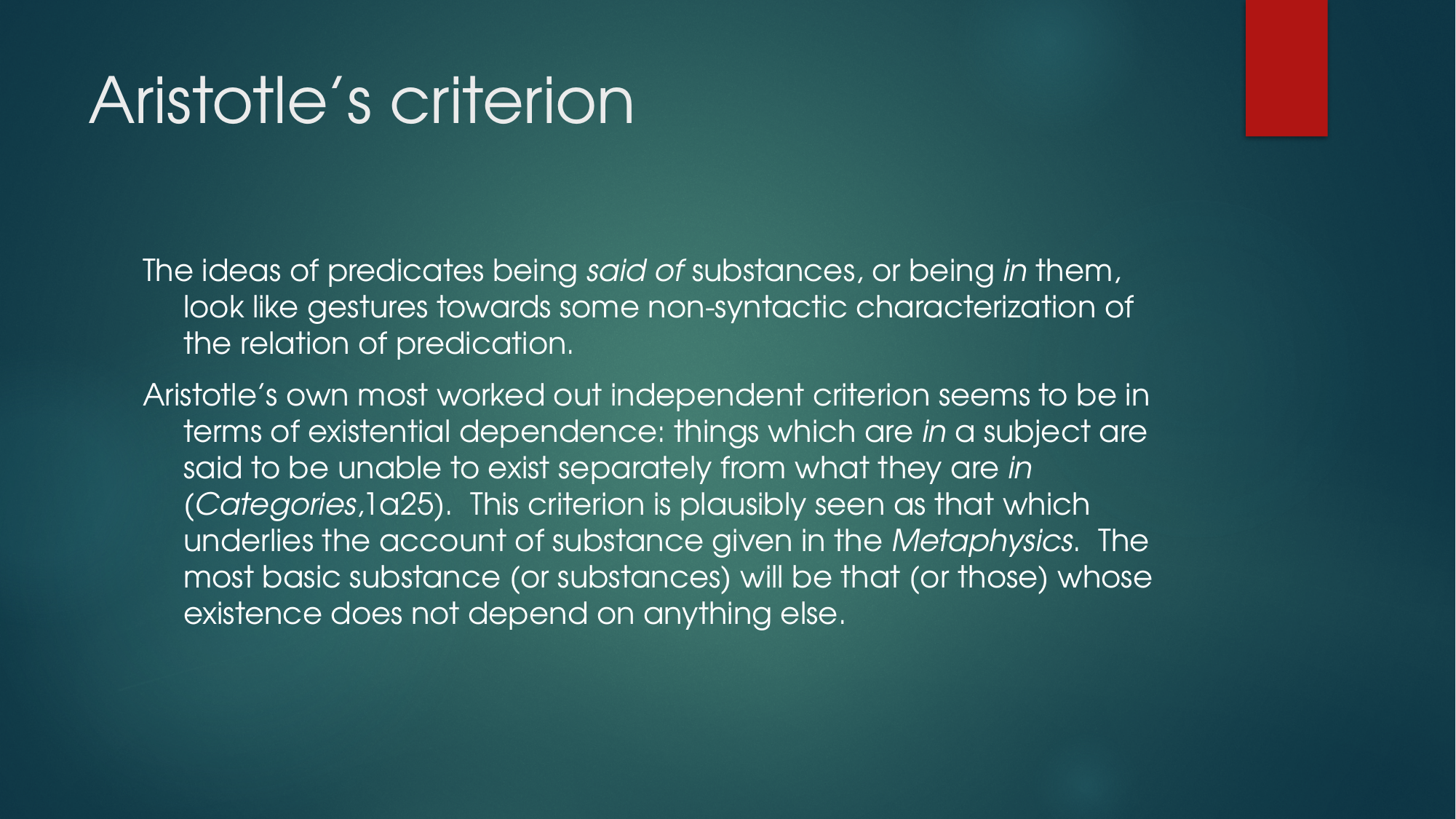

# Aristotle’s criterion
The ideas of predicates being said of substances, or being in them, look like gestures towards some non-syntactic characterization of the relation of predication.
Aristotle’s own most worked out independent criterion seems to be in terms of existential dependence: things which are in a subject are said to be unable to exist separately from what they are in (Categories,1a25).  This criterion is plausibly seen as that which underlies the account of substance given in the Metaphysics.  The most basic substance (or substances) will be that (or those) whose existence does not depend on anything else.